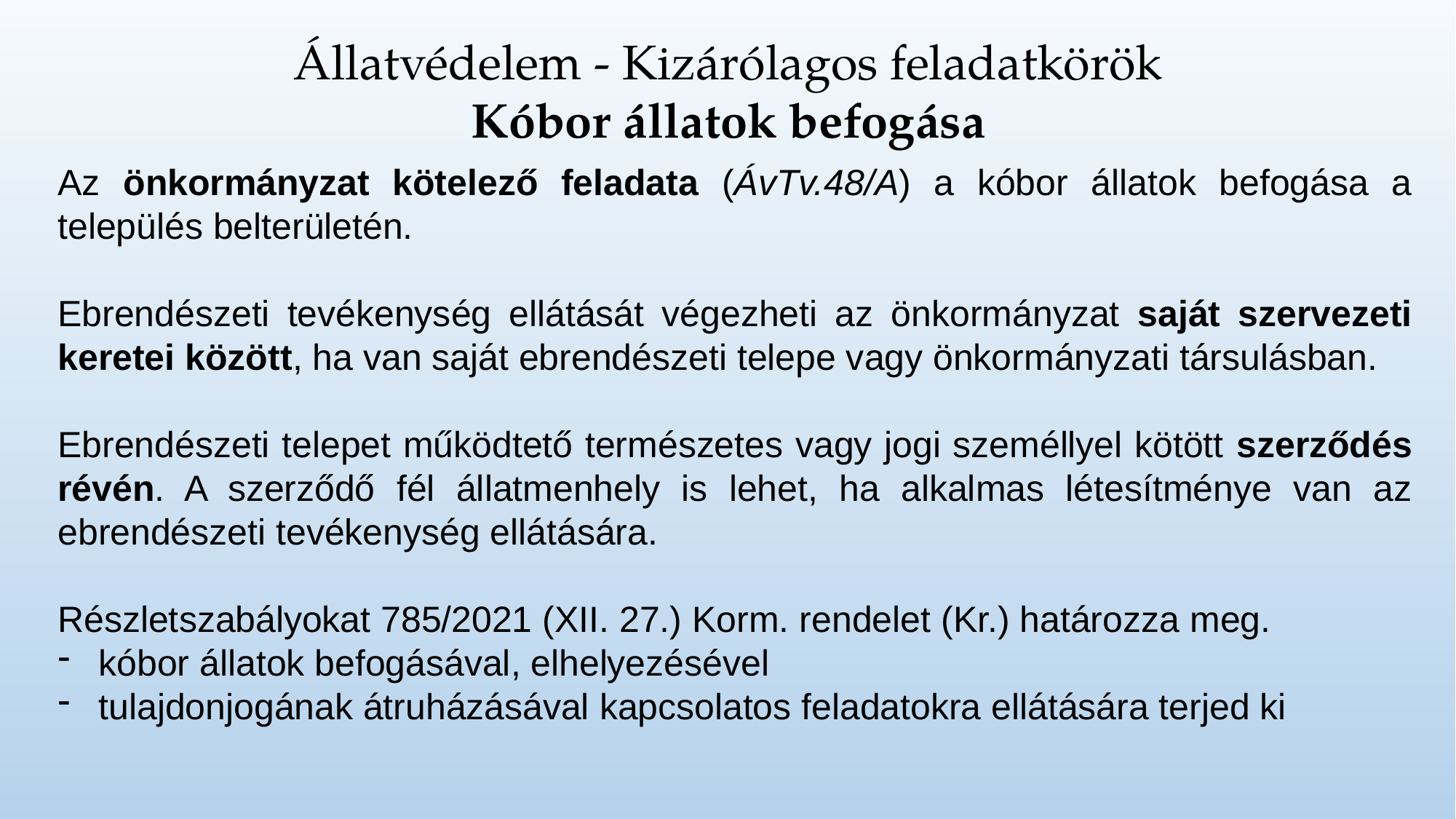

Állatvédelem - Kizárólagos feladatkörök
Kóbor állatok befogása
Az önkormányzat kötelező feladata (ÁvTv.48/A) a kóbor állatok befogása a település belterületén.

Ebrendészeti tevékenység ellátását végezheti az önkormányzat saját szervezeti keretei között, ha van saját ebrendészeti telepe vagy önkormányzati társulásban.

Ebrendészeti telepet működtető természetes vagy jogi személlyel kötött szerződés révén. A szerződő fél állatmenhely is lehet, ha alkalmas létesítménye van az ebrendészeti tevékenység ellátására.

Részletszabályokat 785/2021 (XII. 27.) Korm. rendelet (Kr.) határozza meg.
kóbor állatok befogásával, elhelyezésével
tulajdonjogának átruházásával kapcsolatos feladatokra ellátására terjed ki